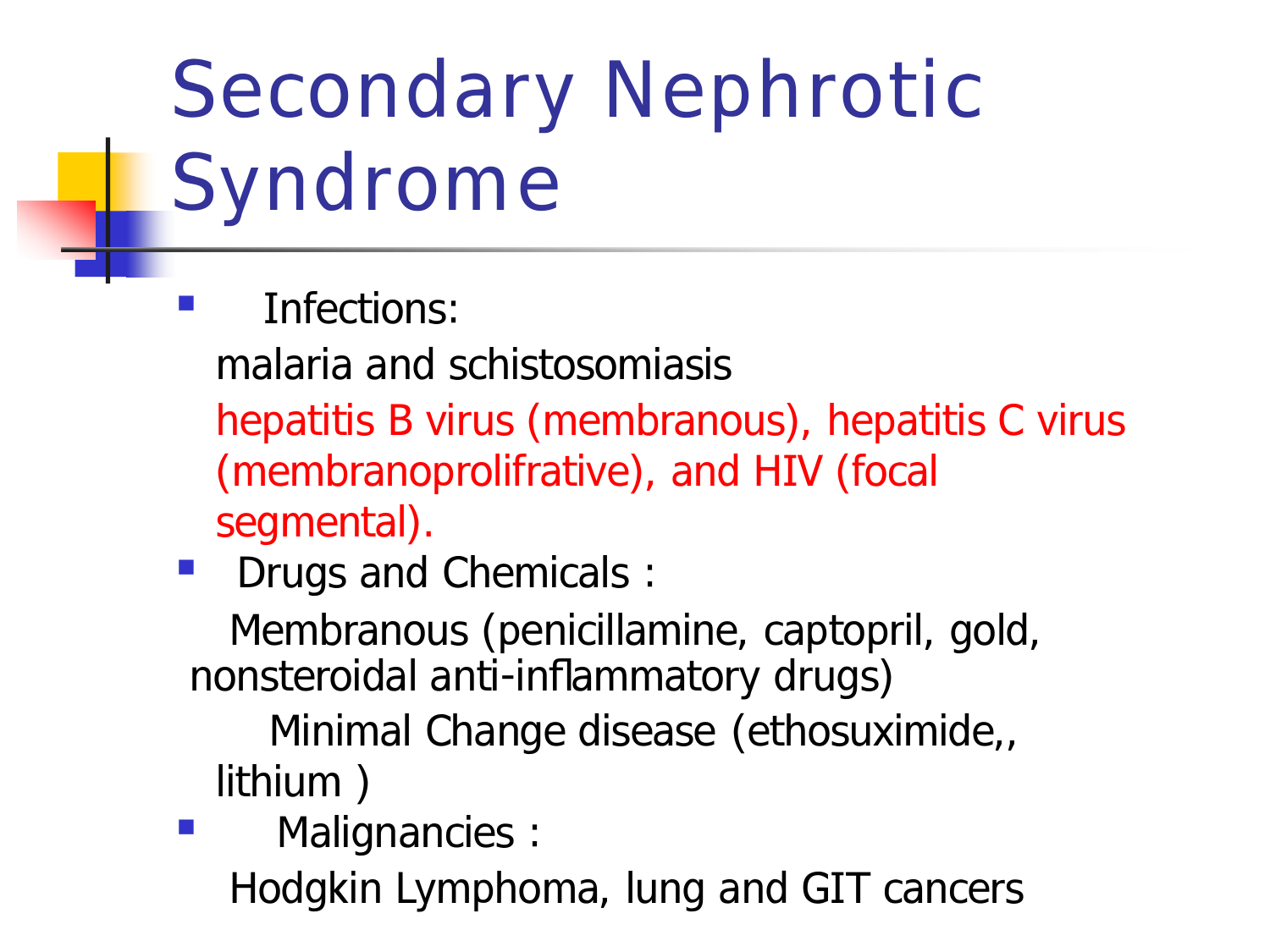

# Secondary Nephrotic  Syndrome
Infections:
malaria and schistosomiasis
hepatitis B virus (membranous), hepatitis C virus (membranoprolifrative), and HIV (focal segmental).
Drugs and Chemicals :
Membranous (penicillamine, captopril, gold,  nonsteroidal anti-inflammatory drugs)
Minimal Change disease	(ethosuximide,, lithium )
Malignancies :
Hodgkin Lymphoma, lung and GIT cancers